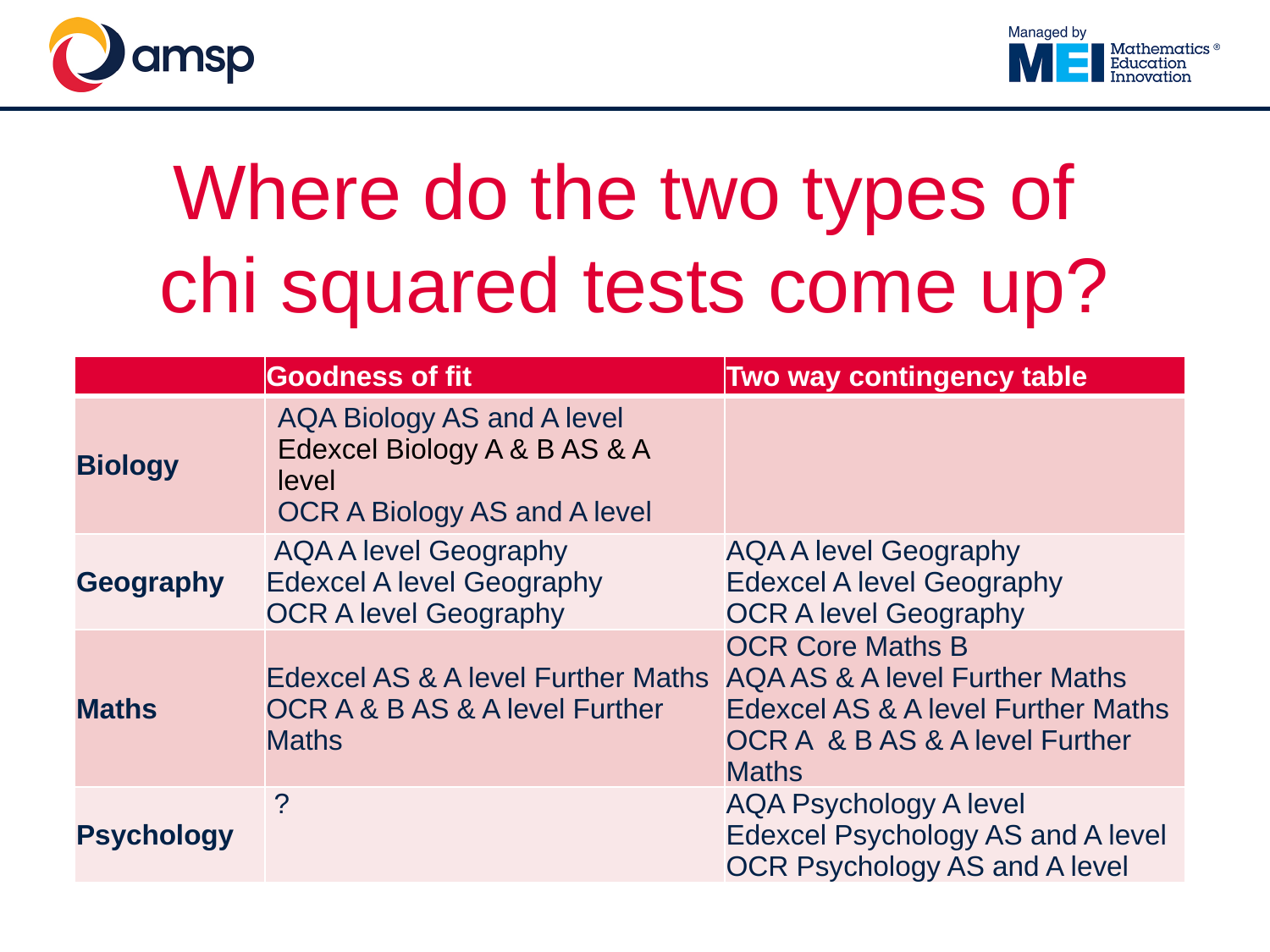

# Where do the two types of chi squared tests come up?
|  | Goodness of fit | Two way contingency table |
| --- | --- | --- |
| Biology | AQA Biology AS and A level Edexcel Biology A & B AS & A level OCR A Biology AS and A level |  |
| Geography | AQA A level Geography Edexcel A level Geography  OCR A level Geography | AQA A level Geography Edexcel A level Geography  OCR A level Geography |
| Maths | Edexcel AS & A level Further Maths OCR A & B AS & A level Further Maths | OCR Core Maths B AQA AS & A level Further Maths Edexcel AS & A level Further Maths OCR A & B AS & A level Further Maths |
| Psychology | ? | AQA Psychology A level  Edexcel Psychology AS and A level OCR Psychology AS and A level |